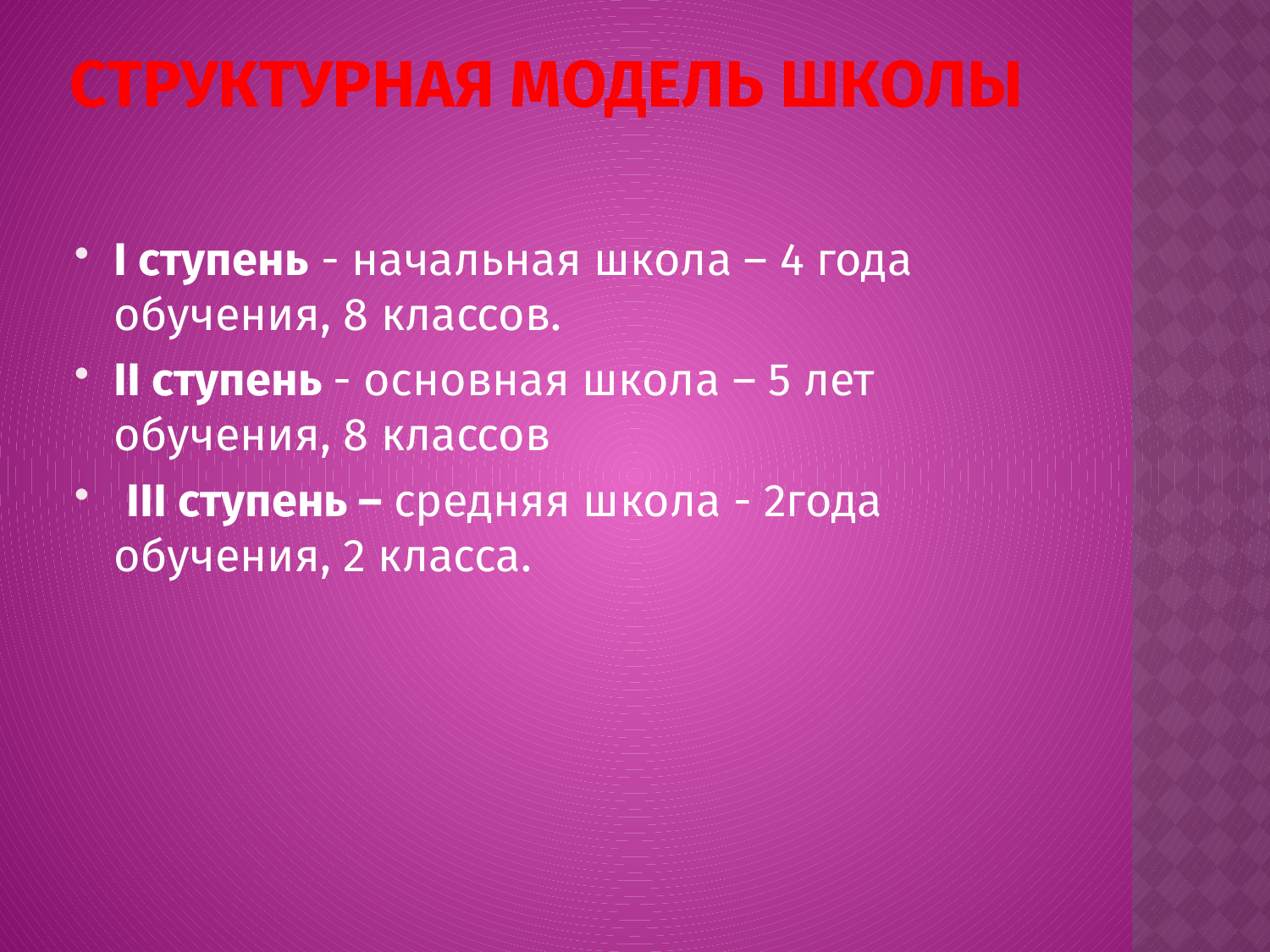

# Структурная модель школы
I ступень - начальная школа – 4 года обучения, 8 классов.
II ступень - основная школа – 5 лет обучения, 8 классов
 III ступень – средняя школа - 2года обучения, 2 класса.